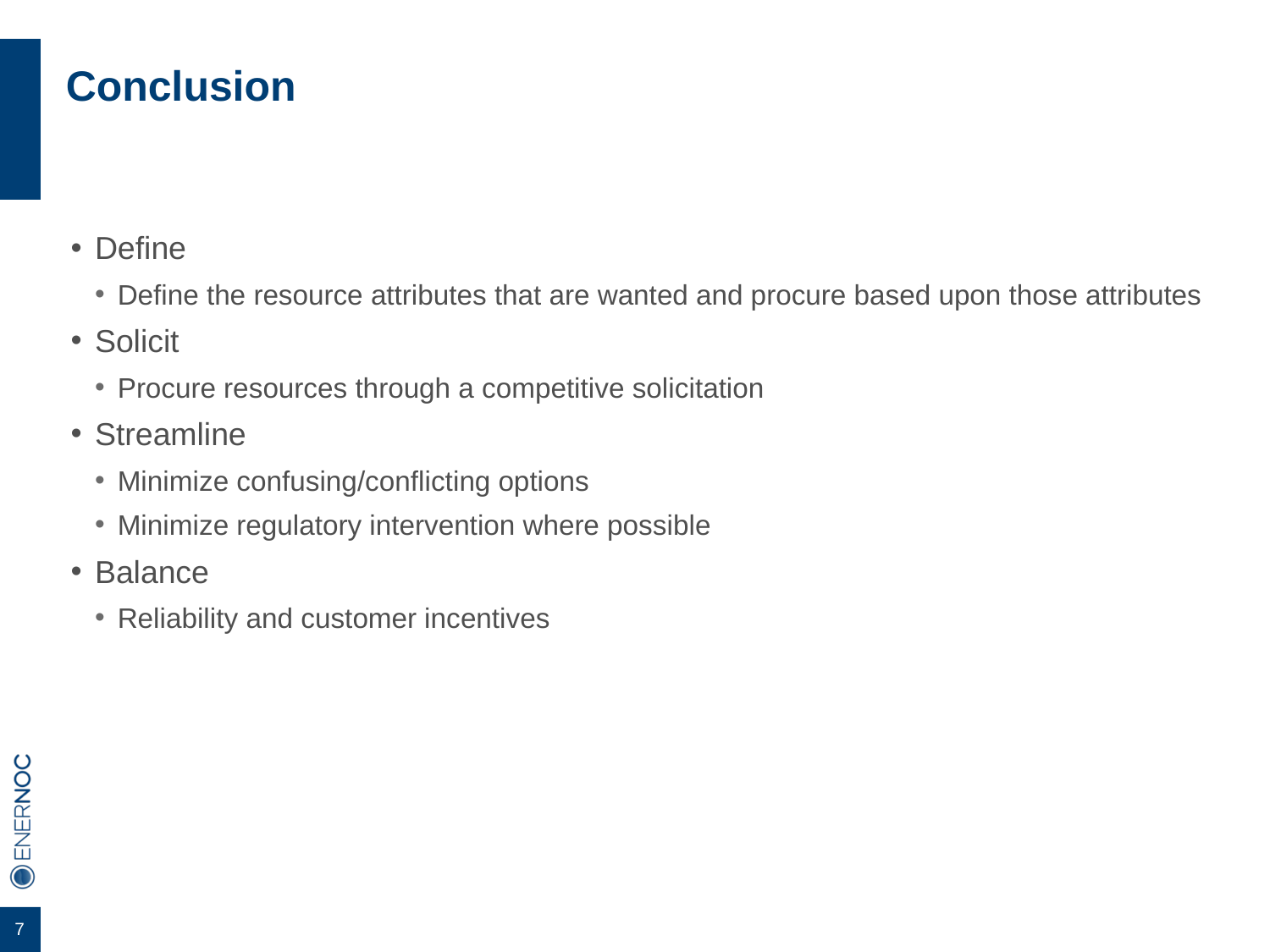

# Conclusion
Define
Define the resource attributes that are wanted and procure based upon those attributes
Solicit
Procure resources through a competitive solicitation
Streamline
Minimize confusing/conflicting options
Minimize regulatory intervention where possible
Balance
Reliability and customer incentives